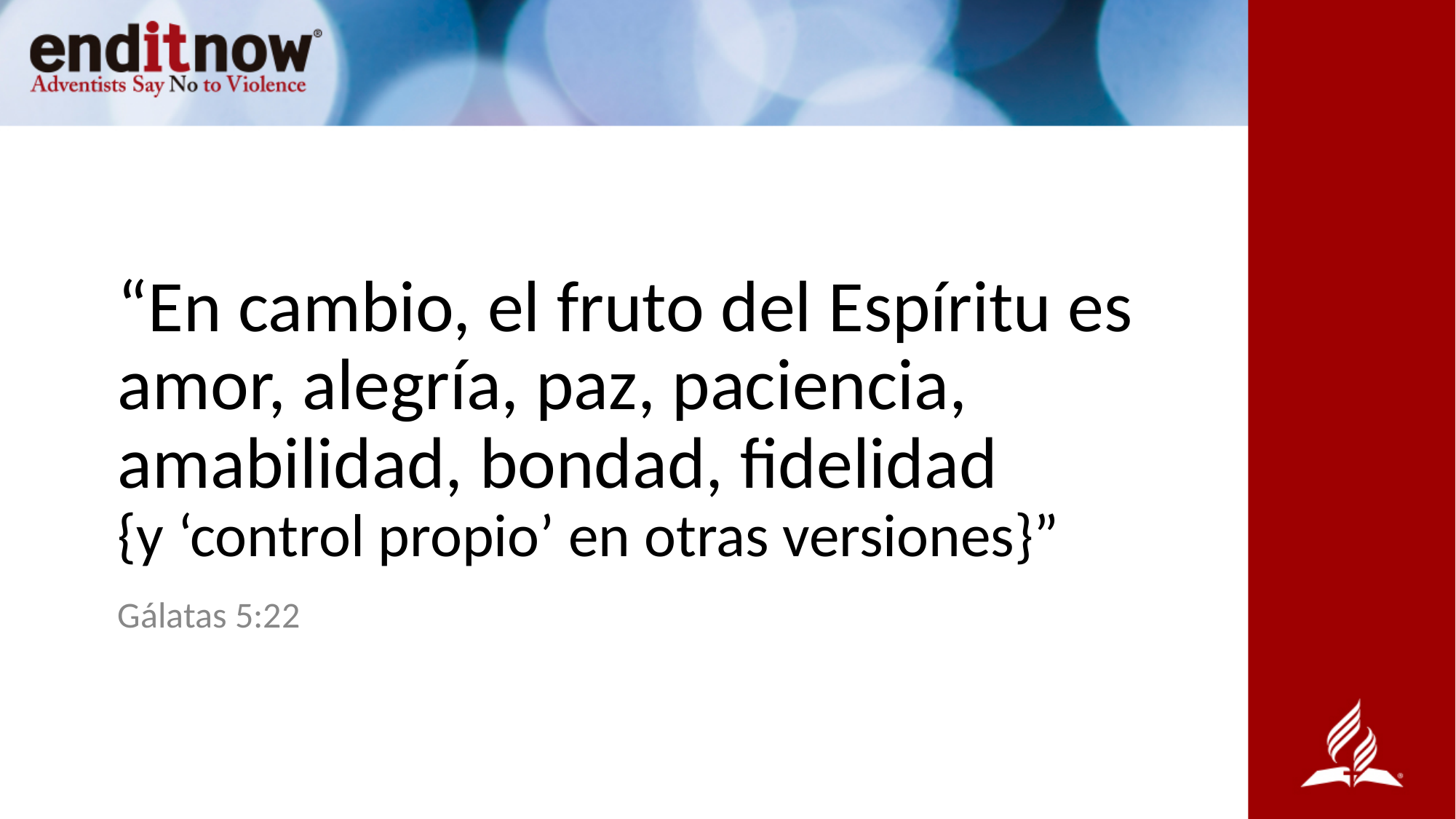

# “En cambio, el fruto del Espíritu es amor, alegría, paz, paciencia, amabilidad, bondad, fidelidad {y ‘control propio’ en otras versiones}”
Gálatas 5:22